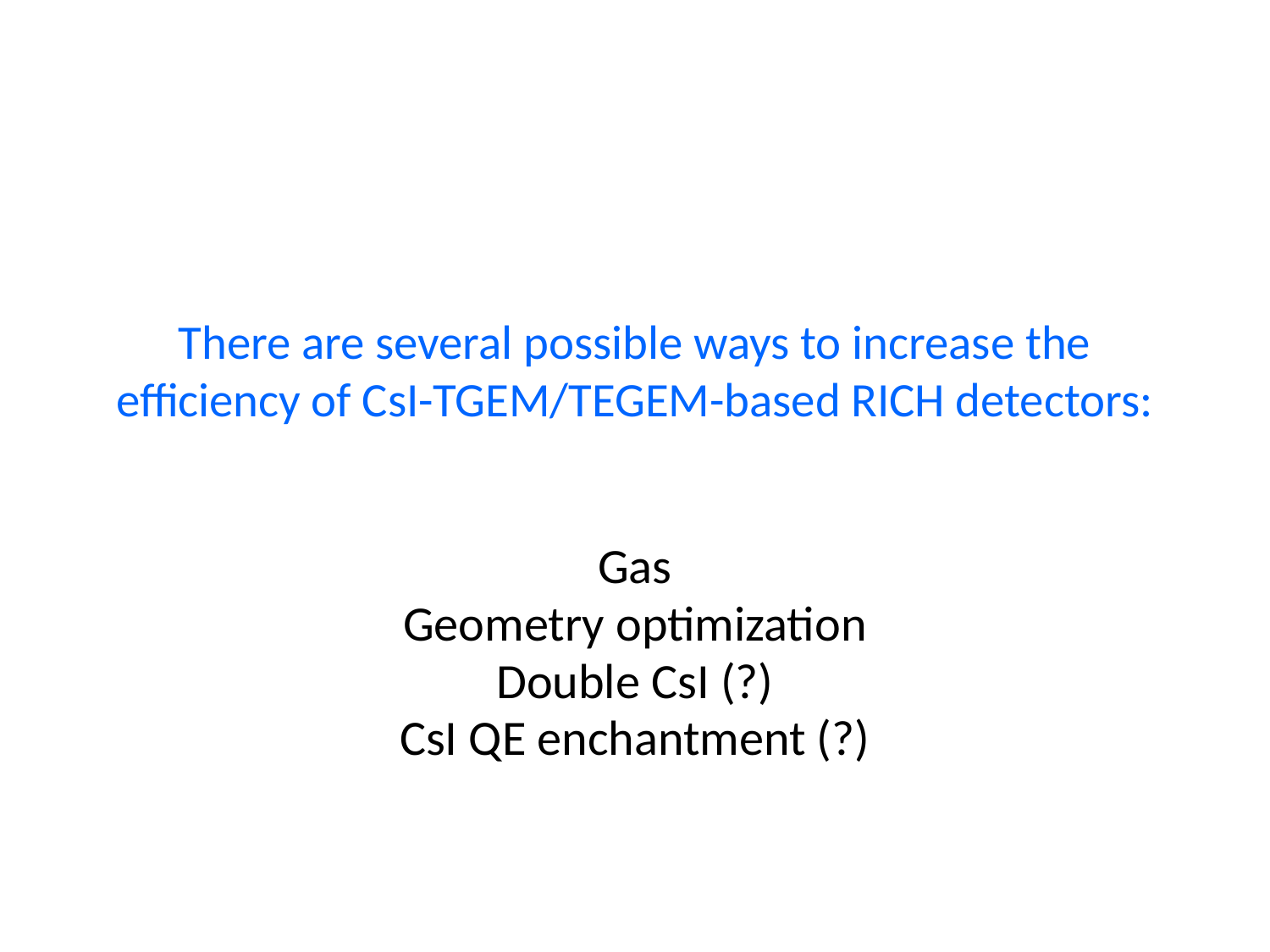

# There are several possible ways to increase the efficiency of CsI-TGEM/TEGEM-based RICH detectors:
Gas
Geometry optimization
Double CsI (?)
CsI QE enchantment (?)